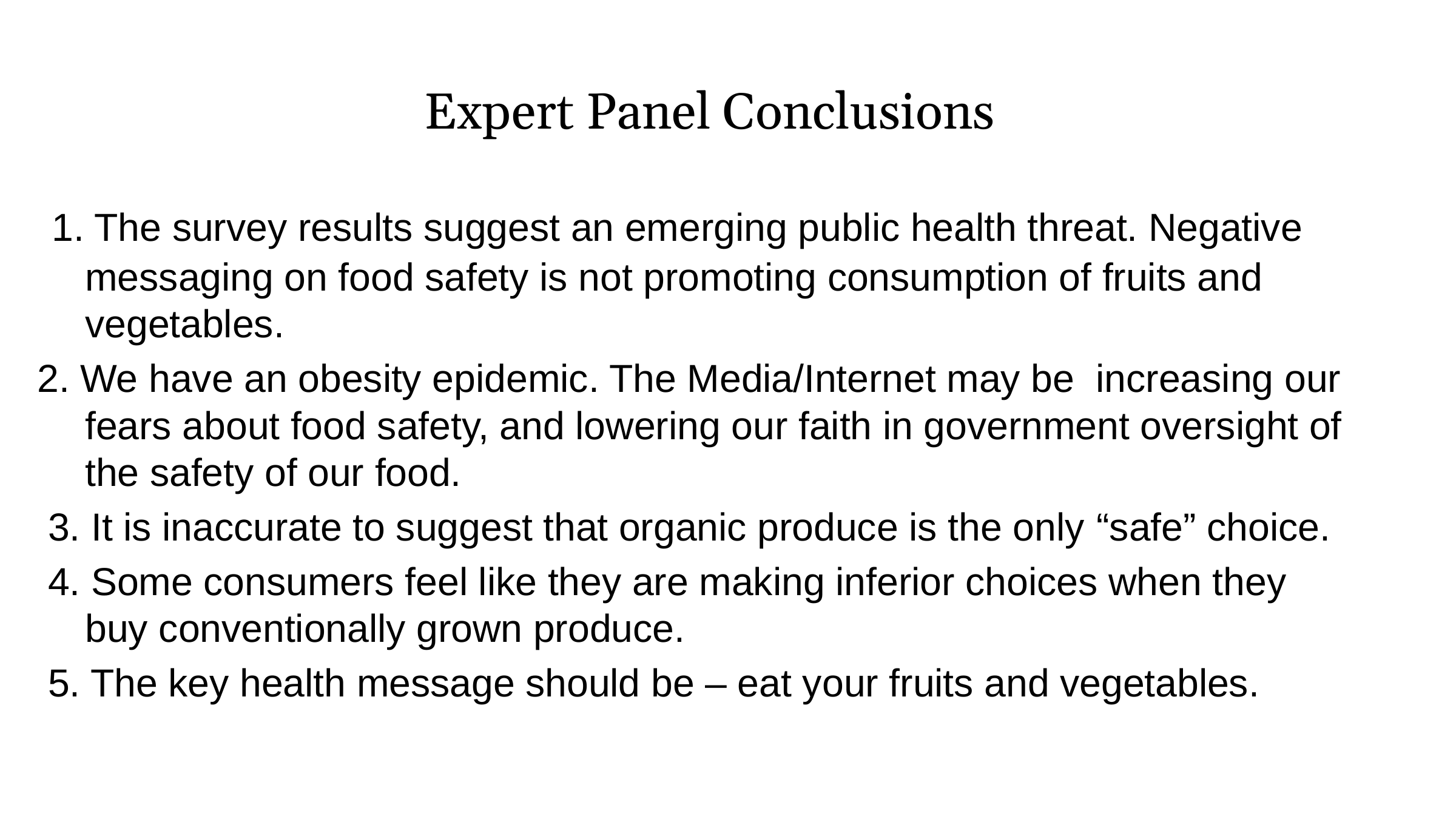

Expert Panel Conclusions
 1. The survey results suggest an emerging public health threat. Negative messaging on food safety is not promoting consumption of fruits and vegetables.
2. We have an obesity epidemic. The Media/Internet may be  increasing our fears about food safety, and lowering our faith in government oversight of the safety of our food.
 3. It is inaccurate to suggest that organic produce is the only “safe” choice.
 4. Some consumers feel like they are making inferior choices when they buy conventionally grown produce.
 5. The key health message should be – eat your fruits and vegetables.